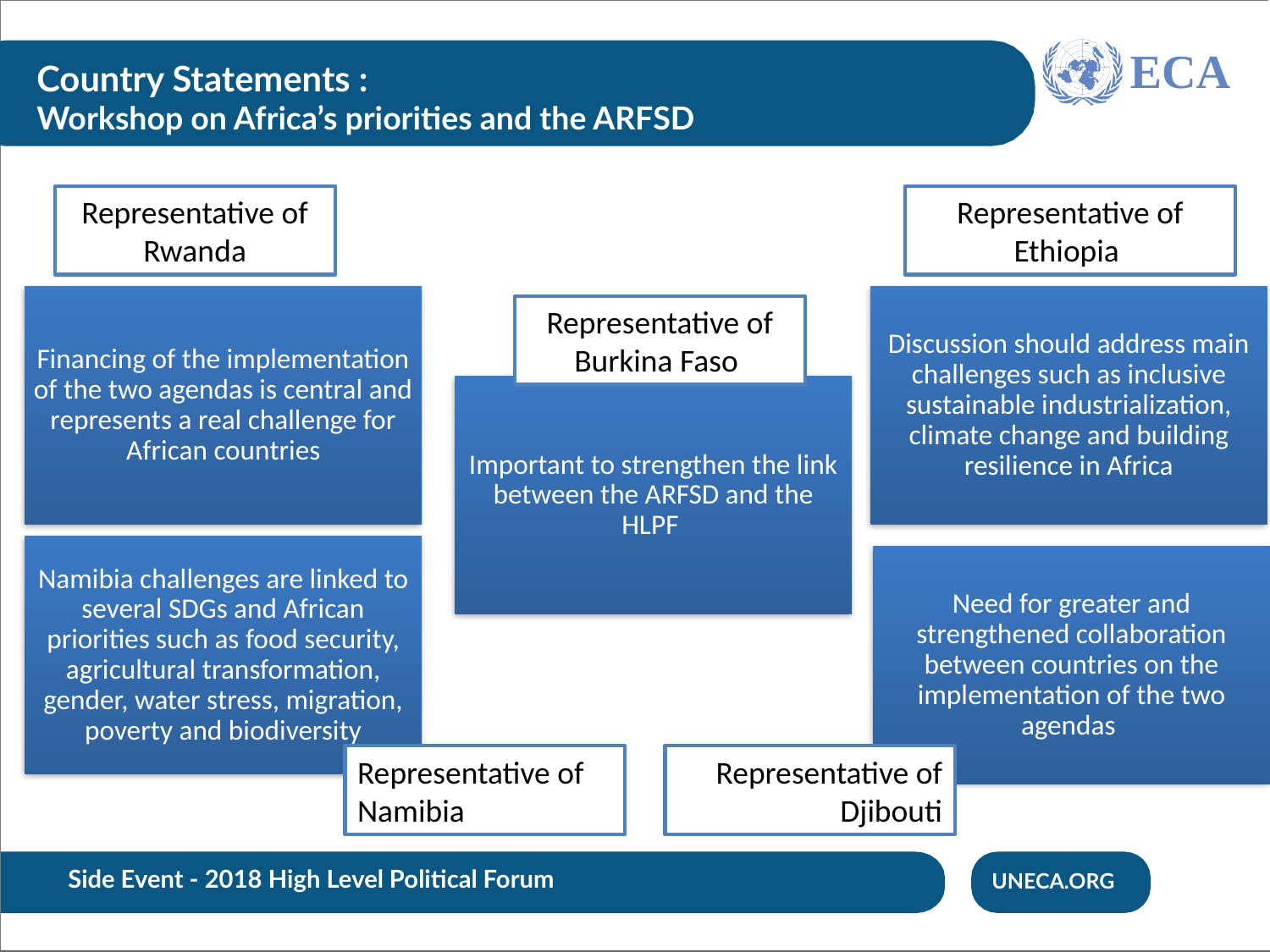

ECA
Country Statements :
Workshop on Africa’s priorities and the ARFSD

Financing of the implementation of the two agendas is central and represents a real challenge for African countries
Need for greater and strengthened collaboration between countries on the implementation of the two agendas
Discussion should address main challenges such as inclusive sustainable industrialization, climate change and building resilience in Africa
Namibia challenges are linked to several SDGs and African priorities such as food security, agricultural transformation, gender, water stress, migration, poverty and biodiversity
Important to strengthen the link between the ARFSD and the HLPF
Representative of Rwanda
Representative of Ethiopia
Representative of Burkina Faso
Representative of Namibia
Representative of Djibouti

Side Event - 2018 High Level Political Forum
UNECA.ORG